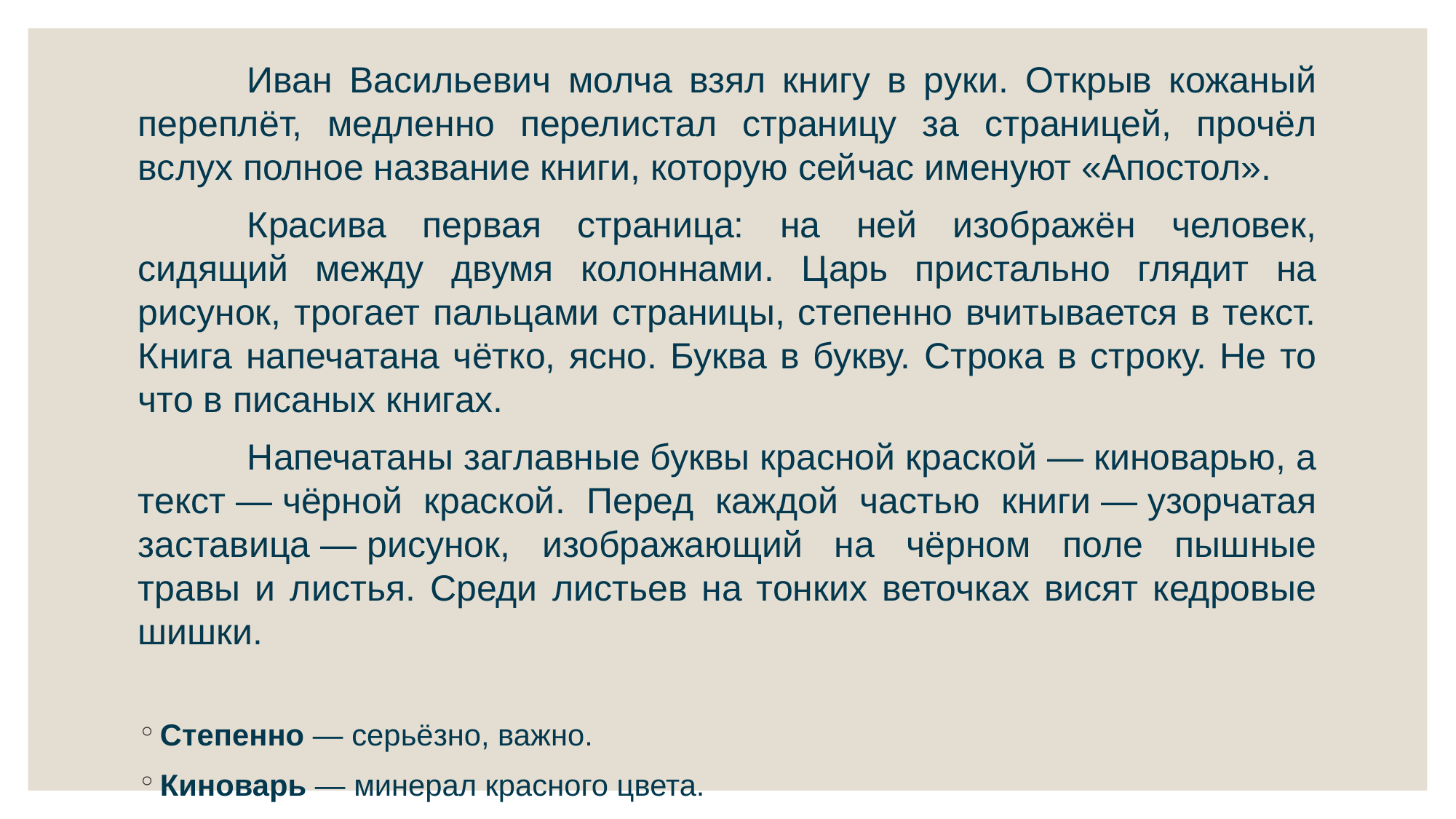

Иван Васильевич молча взял книгу в руки. Открыв кожаный переплёт, медленно перелистал страницу за страницей, прочёл вслух полное название книги, которую сейчас именуют «Апостол».
	Красива первая страница: на ней изображён человек, сидящий между двумя колоннами. Царь пристально глядит на рисунок, трогает пальцами страницы, степенно вчитывается в текст. Книга напечатана чётко, ясно. Буква в букву. Строка в строку. Не то что в писаных книгах.
	Напечатаны заглавные буквы красной краской — киноварью, а текст — чёрной краской. Перед каждой частью книги — узорчатая заставица — рисунок, изображающий на чёрном поле пышные травы и листья. Среди листьев на тонких веточках висят кедровые шишки.

Степенно — серьёзно, важно.
Киноварь — минерал красного цвета.
Заставица — орнамент, рисунок в ширину страницы в начале книги, главы.